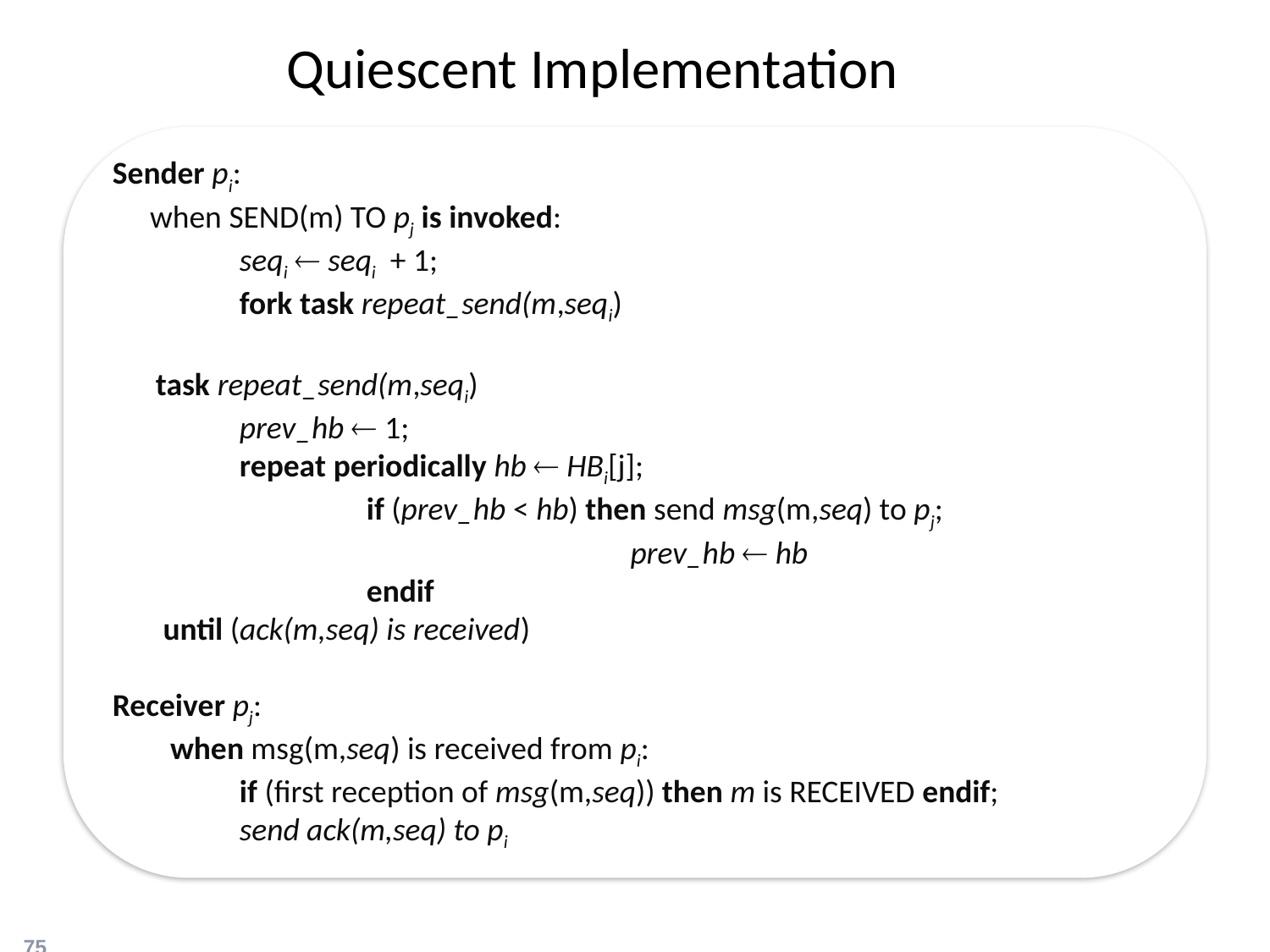

# Quiescent Implementation
Sender pi:
      when SEND(m) TO pj is invoked:
	seqi ← seqi  + 1;
	fork task repeat_send(m,seqi)

      task repeat_send(m,seqi)
	prev_hb ← 1;
	repeat periodically hb ← HBi[j];
		if (prev_hb < hb) then send msg(m,seq) to pj;
			                   prev_hb ← hb
		endif
       until (ack(m,seq) is received)

Receiver pj:
        when msg(m,seq) is received from pi:
       	if (first reception of msg(m,seq)) then m is RECEIVED endif;
	send ack(m,seq) to pi
75